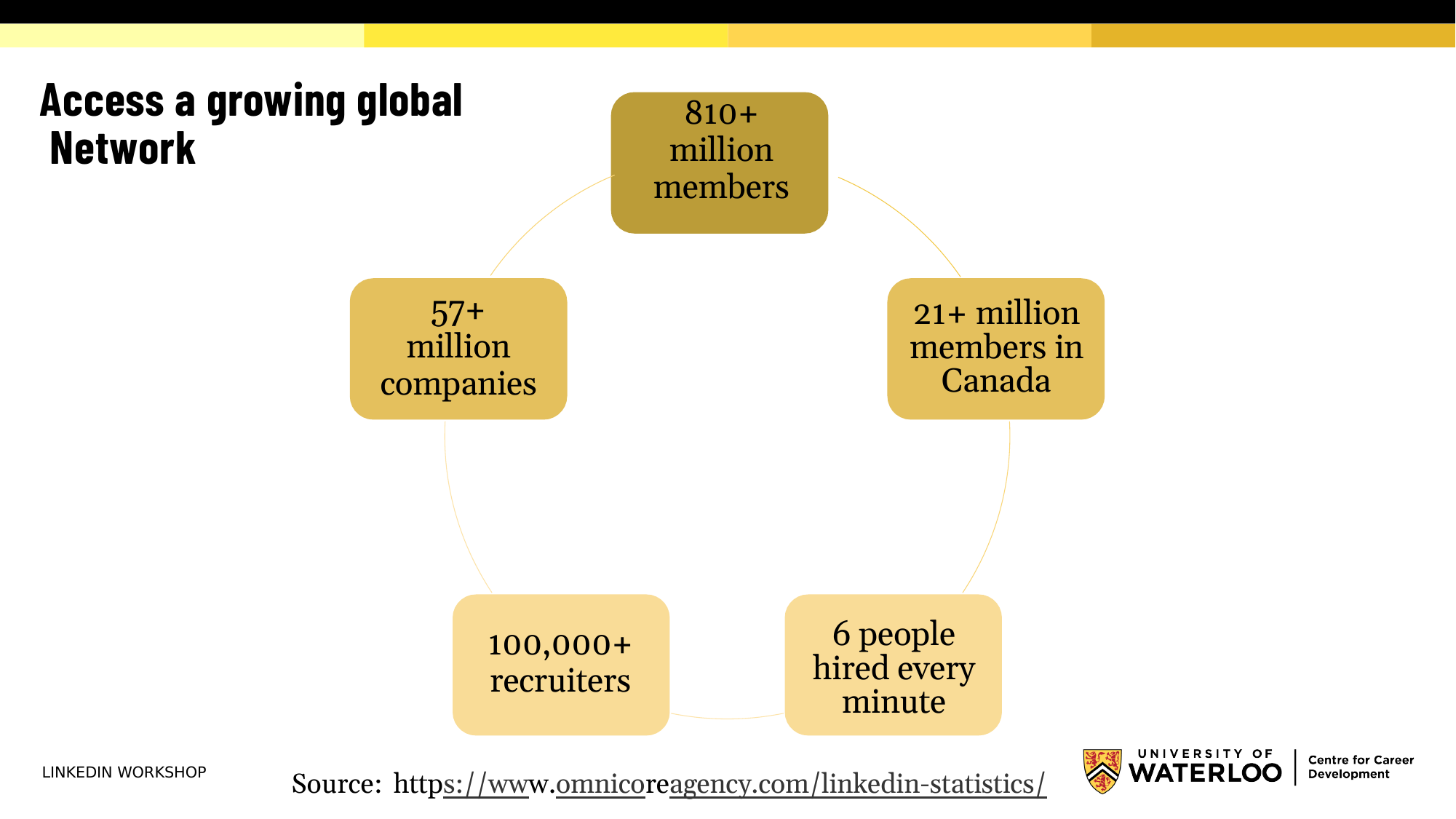

# Access a growing global Network

810+ million
members

57+ million
companies
21+ million members in Canada

6 people hired every minute
100,000+
recruiters
LINKEDIN WORKSHOP
Source: https://www.omnicoreagency.com/linkedin-statistics/